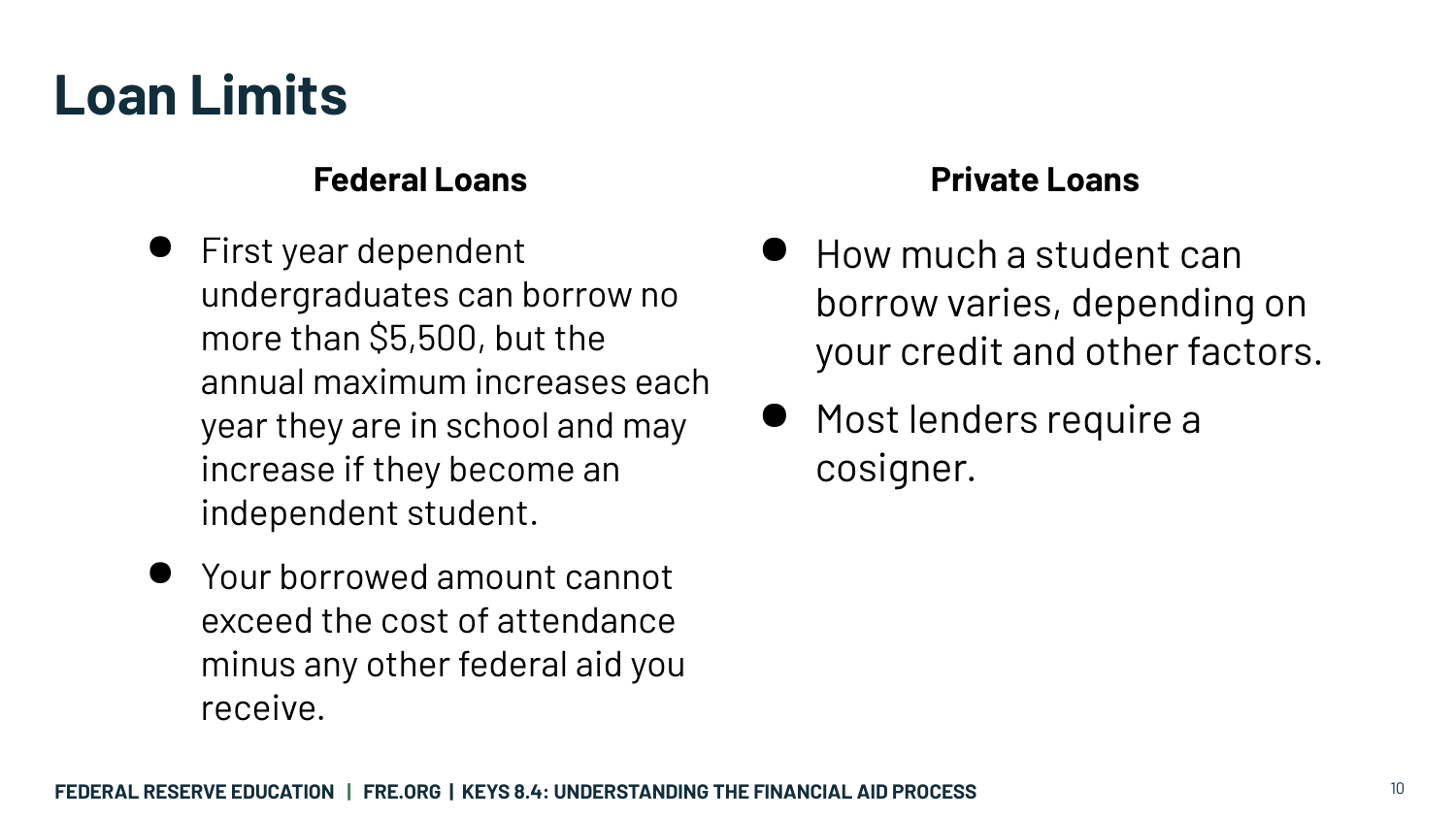

# Loan Limits
| Federal Loans | Private Loans |
| --- | --- |
| First year dependent undergraduates can borrow no more than $5,500, but the annual maximum increases each year they are in school and may increase if they become an independent student. Your borrowed amount cannot exceed the cost of attendance minus any other federal aid you receive. | How much a student can borrow varies, depending on your credit and other factors. Most lenders require a cosigner. |